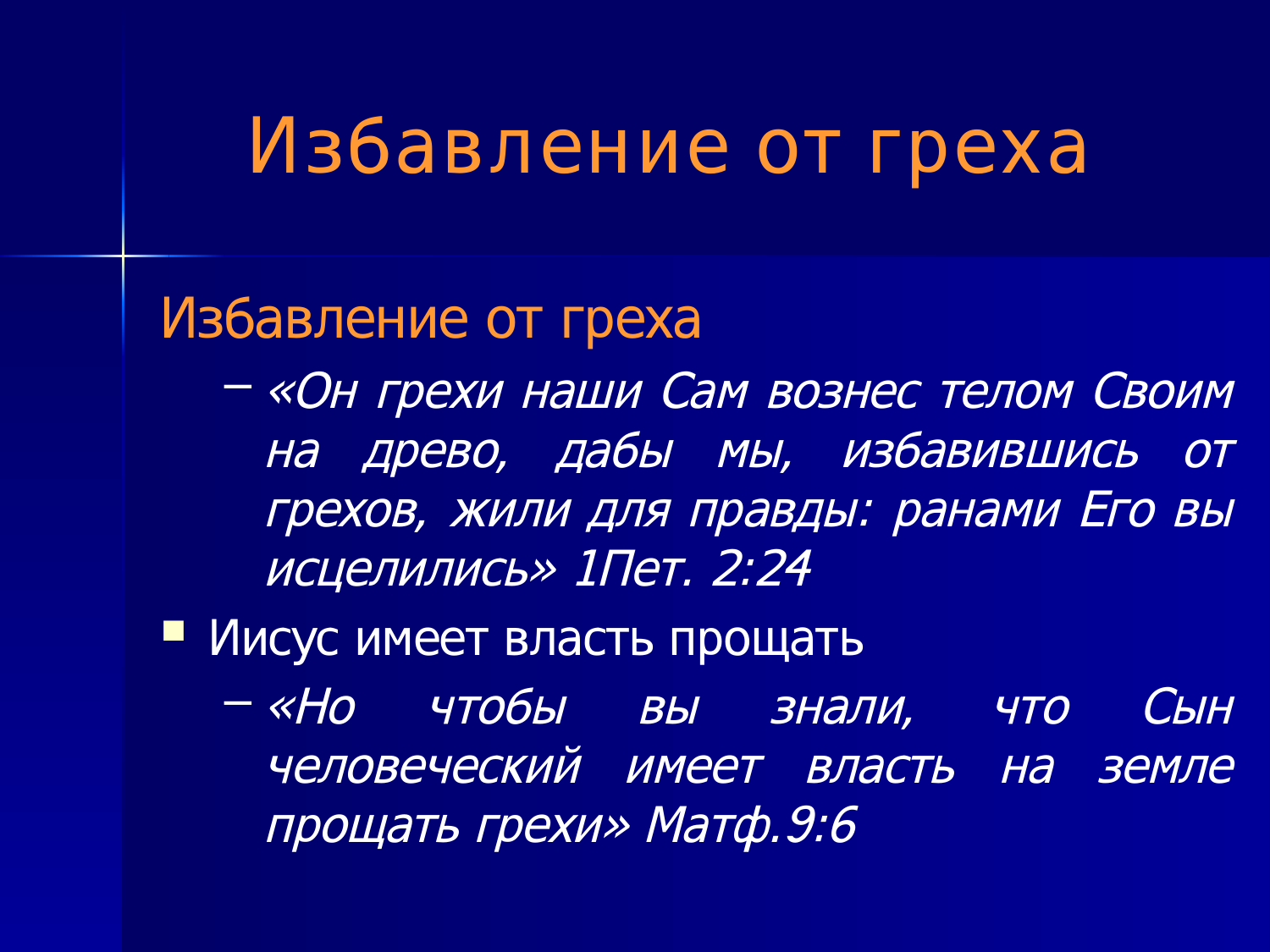

# Избавление от греха
Избавление от греха
«Он грехи наши Сам вознес телом Своим на древо, дабы мы, избавившись от грехов, жили для правды: ранами Его вы исцелились» 1Пет. 2:24
Иисус имеет власть прощать
«Но чтобы вы знали, что Сын человеческий имеет власть на земле прощать грехи» Матф.9:6